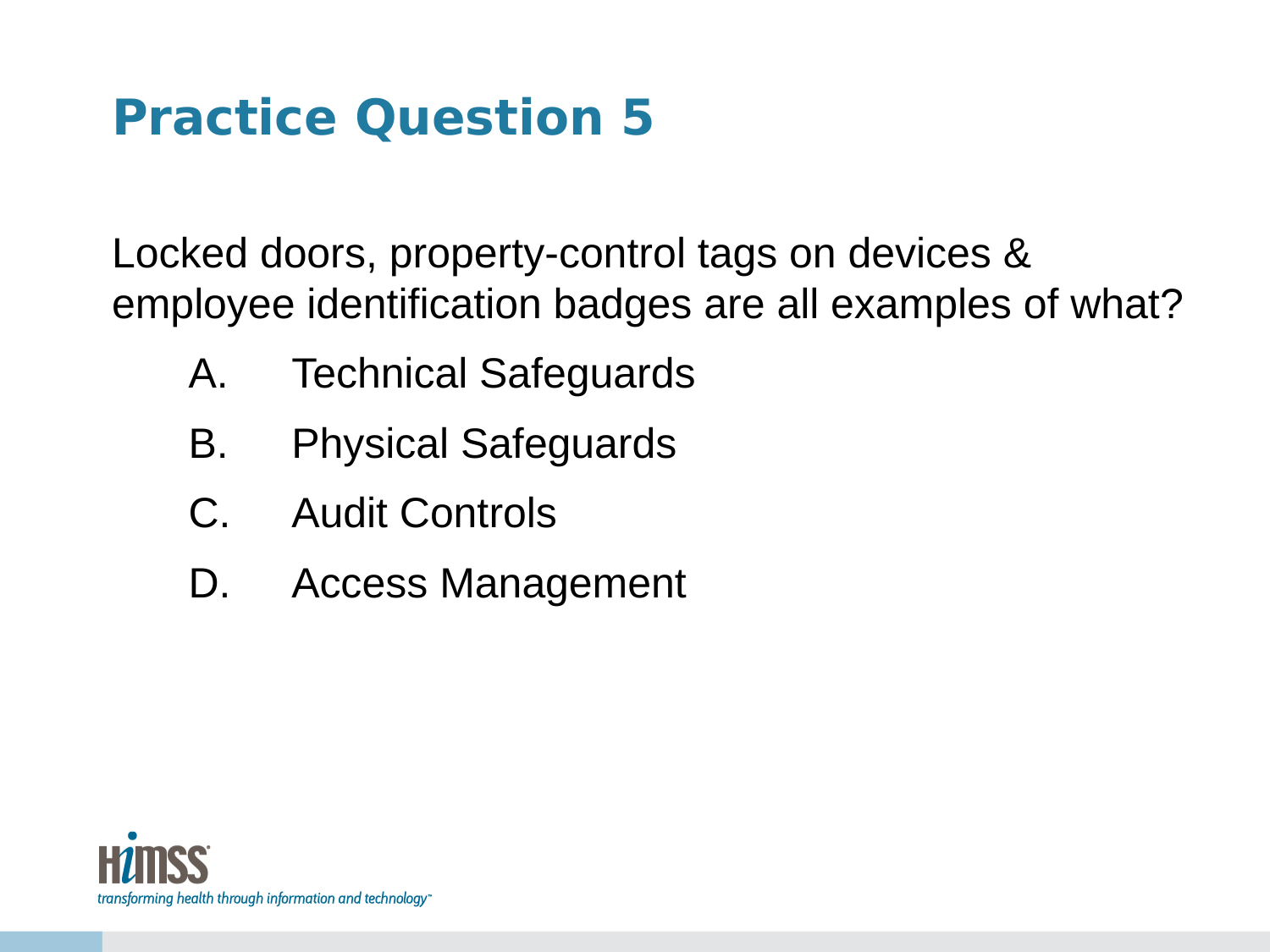

# Practice Question 5
Locked doors, property-control tags on devices & employee identification badges are all examples of what?
Technical Safeguards
Physical Safeguards
Audit Controls
Access Management